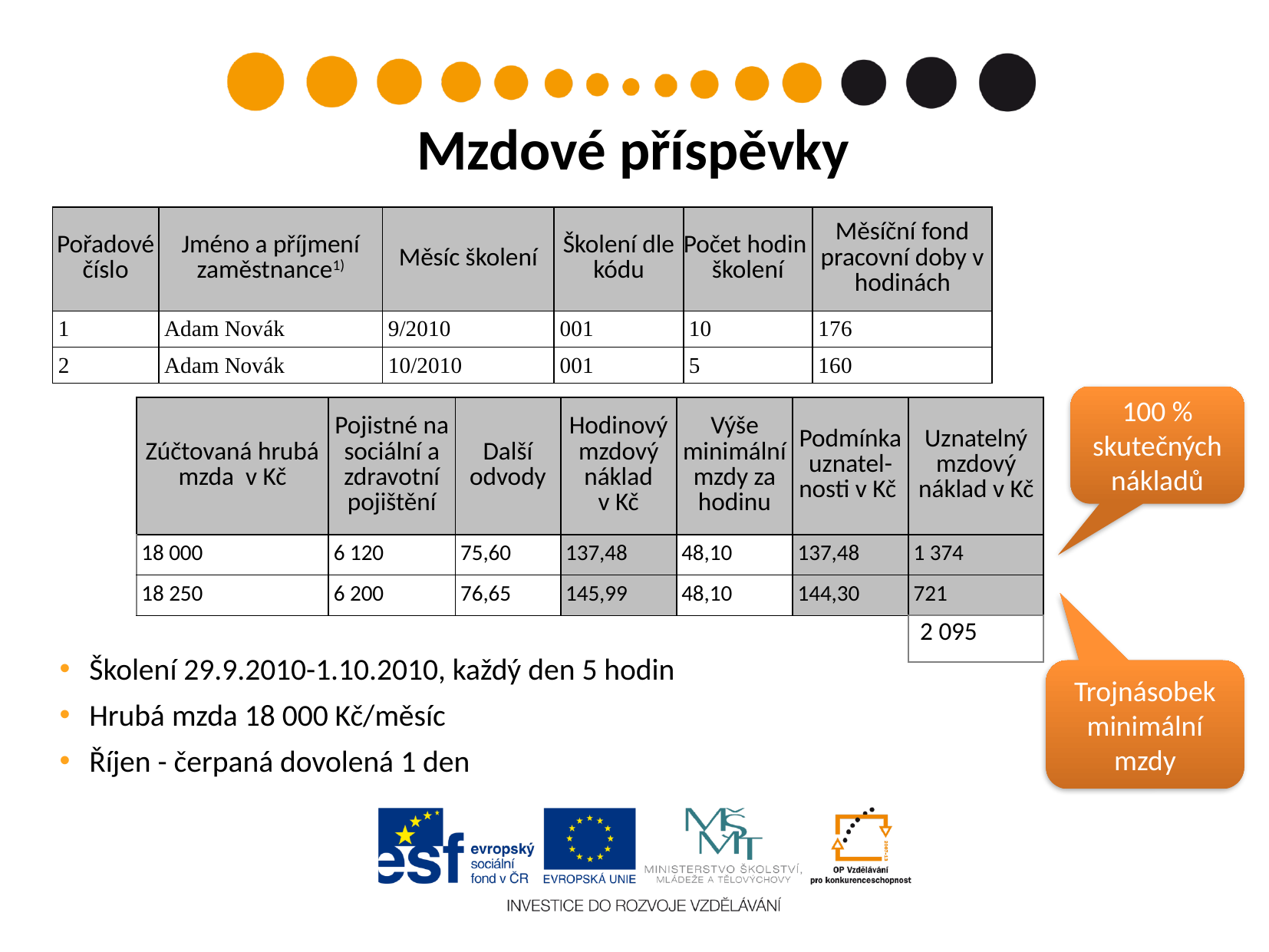

Mzdové příspěvky
| Pořadové číslo | Jméno a příjmení zaměstnance1) | Měsíc školení | Školení dle kódu | Počet hodin školení | Měsíční fond pracovní doby v hodinách |
| --- | --- | --- | --- | --- | --- |
| 1 | Adam Novák | 9/2010 | 001 | 10 | 176 |
| 2 | Adam Novák | 10/2010 | 001 | 5 | 160 |
100 % skutečných nákladů
| Zúčtovaná hrubá mzda v Kč | Pojistné na sociální a zdravotní pojištění | Další odvody | Hodinový mzdový náklad v Kč | Výše minimální mzdy za hodinu | Podmínka uznatel- nosti v Kč | Uznatelný mzdový náklad v Kč |
| --- | --- | --- | --- | --- | --- | --- |
| 18 000 | 6 120 | 75,60 | 137,48 | 48,10 | 137,48 | 1 374 |
| 18 250 | 6 200 | 76,65 | 145,99 | 48,10 | 144,30 | 721 |
| 2 095 |
| --- |
Školení 29.9.2010-1.10.2010, každý den 5 hodin
Hrubá mzda 18 000 Kč/měsíc
Říjen - čerpaná dovolená 1 den
Trojnásobek minimální mzdy